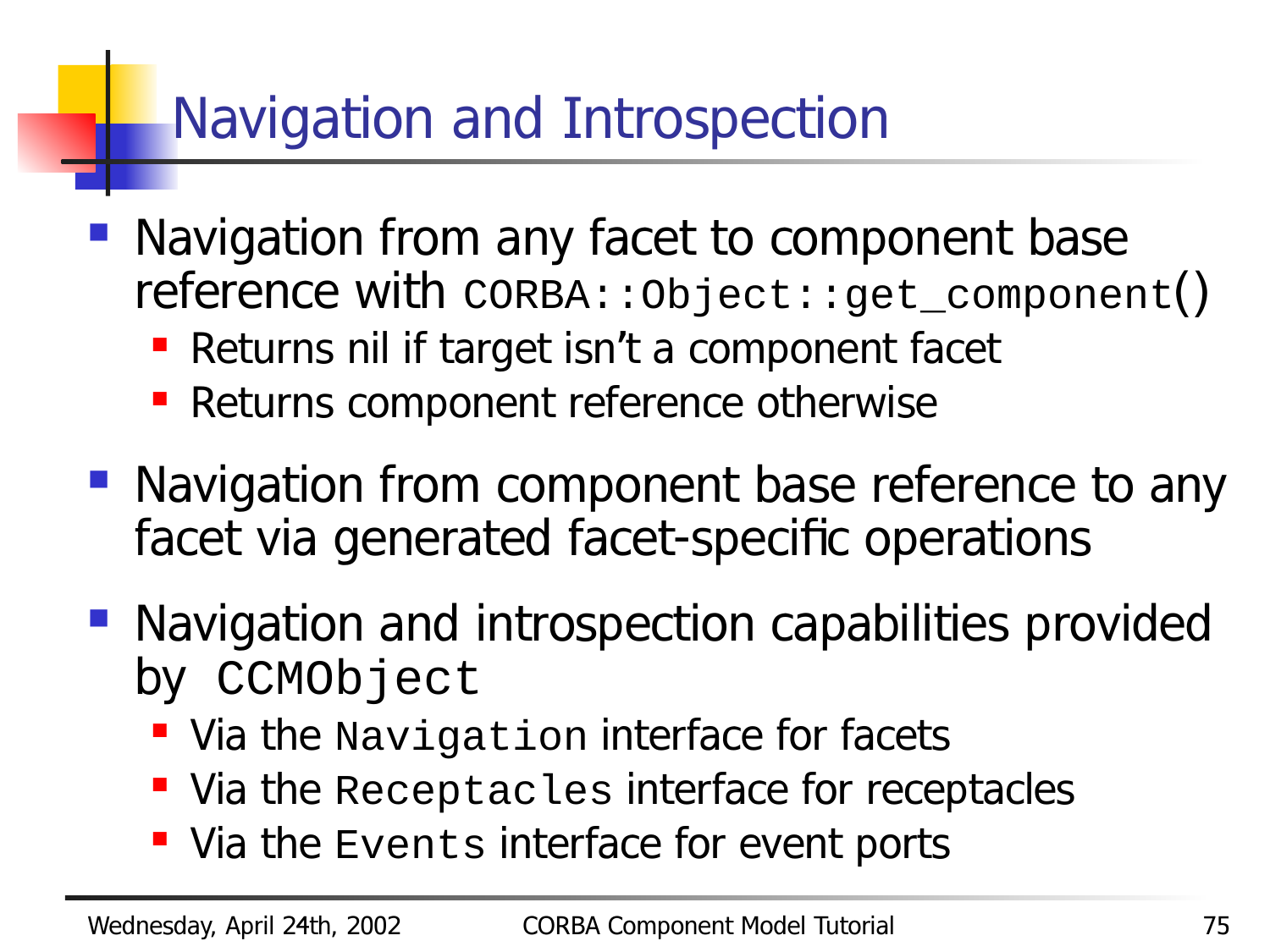

# Navigation and Introspection
Navigation from any facet to component base reference with CORBA::Object::get_component()
Returns nil if target isn’t a component facet
Returns component reference otherwise

Navigation from component base reference to any facet via generated facet-specific operations

Navigation and introspection capabilities provided by CCMObject
Via the Navigation interface for facets
Via the Receptacles interface for receptacles
Via the Events interface for event ports
Wednesday, April 24th, 2002
CORBA Component Model Tutorial
75